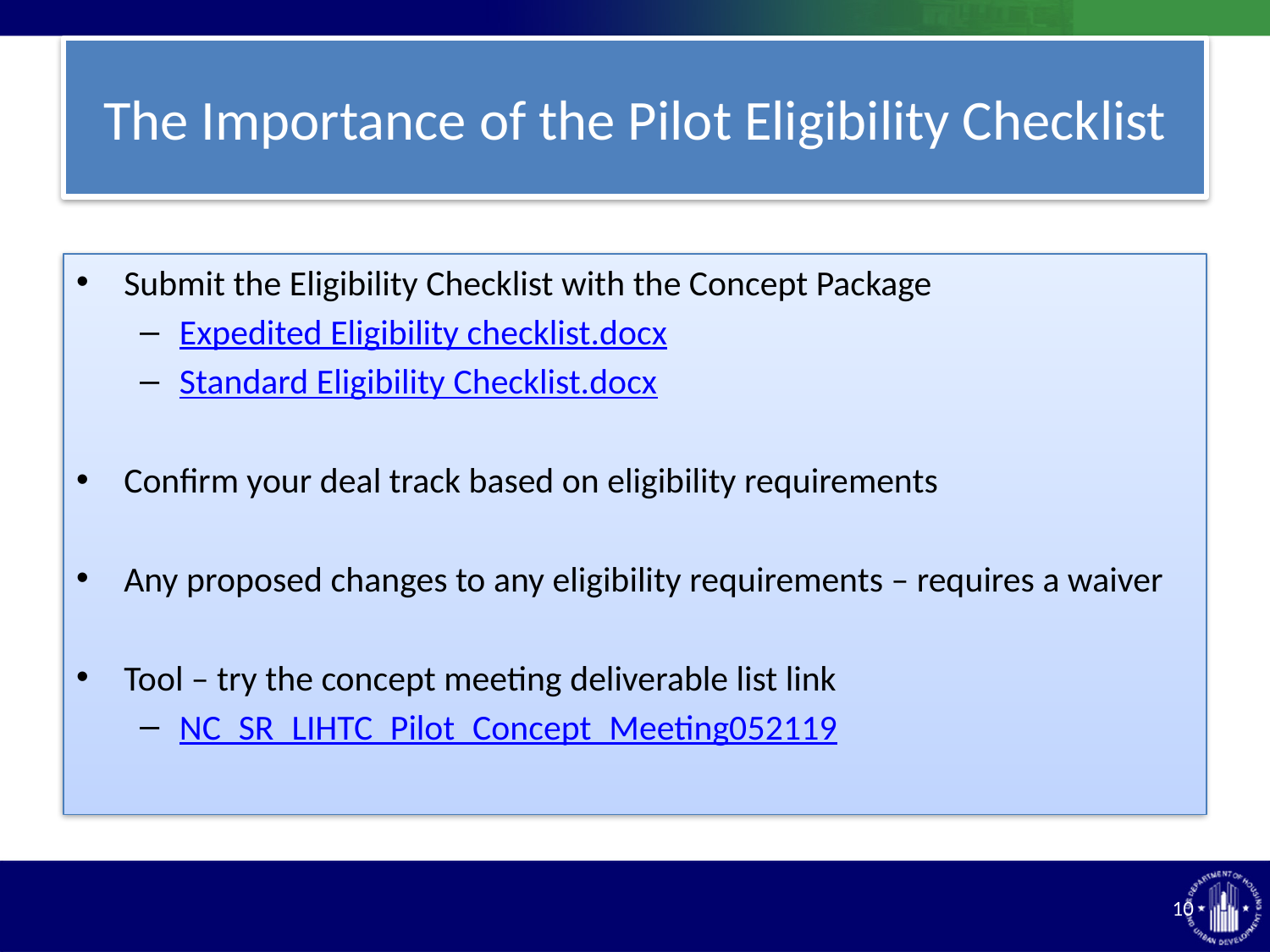

# The Importance of the Pilot Eligibility Checklist
Submit the Eligibility Checklist with the Concept Package
Expedited Eligibility checklist.docx
Standard Eligibility Checklist.docx

Confirm your deal track based on eligibility requirements

Any proposed changes to any eligibility requirements – requires a waiver

Tool – try the concept meeting deliverable list link
NC_SR_LIHTC_Pilot_Concept_Meeting052119

10